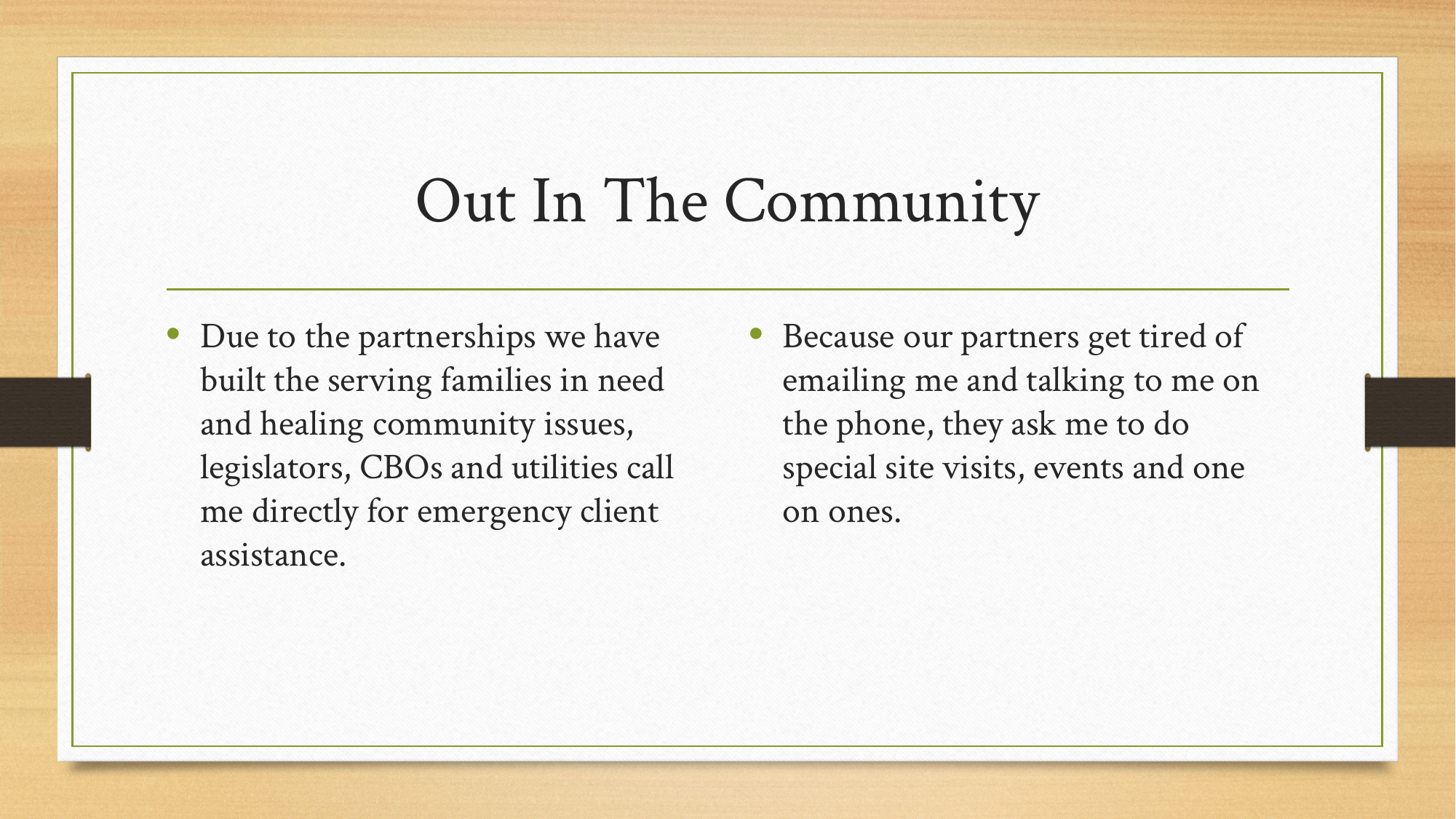

# Out In The Community
Due to the partnerships we have built the serving families in need and healing community issues,  legislators, CBOs and utilities call me directly for emergency client assistance.

Because our partners get tired of emailing me and talking to me on the phone, they ask me to do special site visits, events and one on ones.